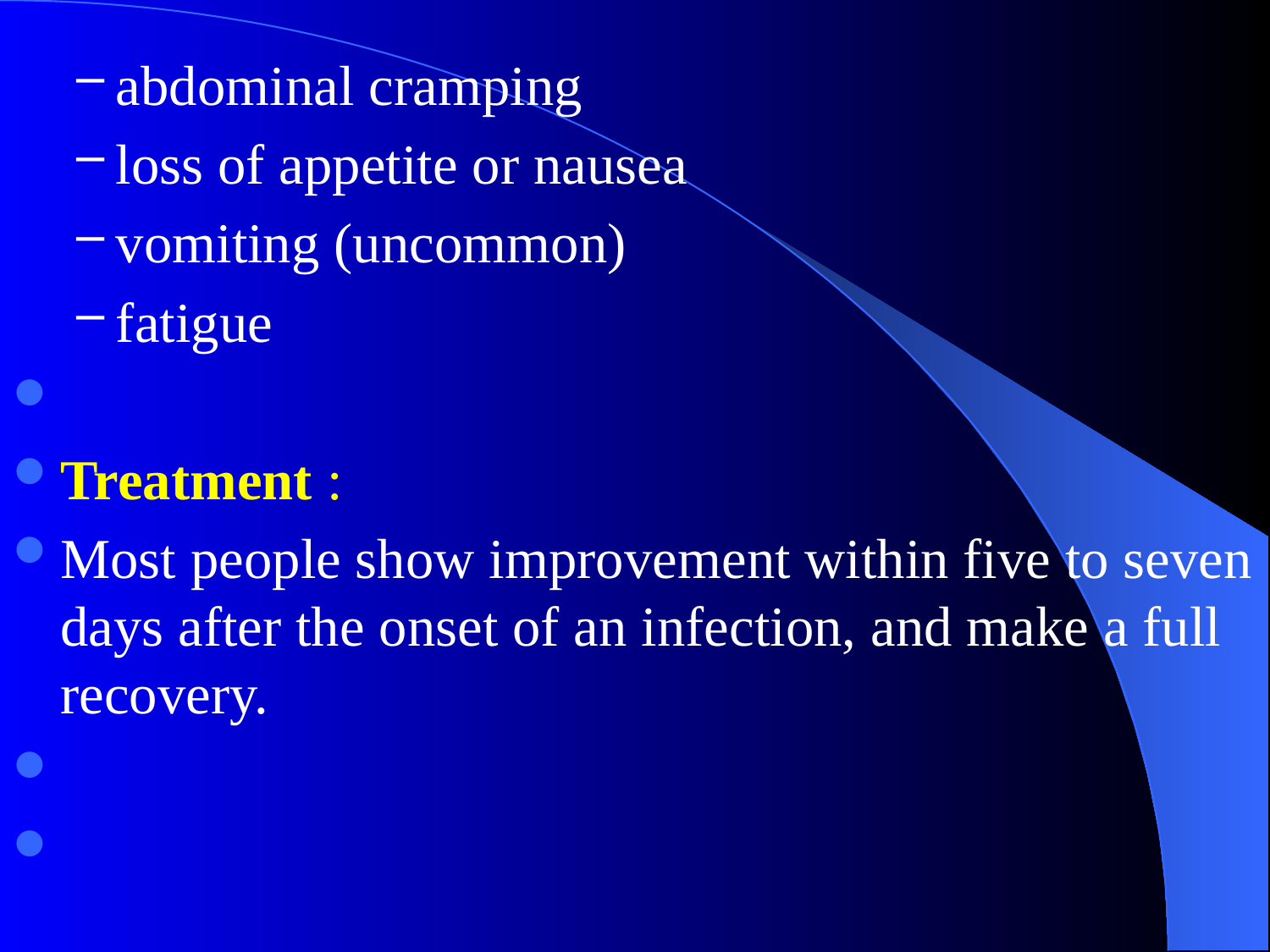

#
abdominal cramping
loss of appetite or nausea
vomiting (uncommon)
fatigue

Treatment :
Most people show improvement within five to seven days after the onset of an infection, and make a full recovery.